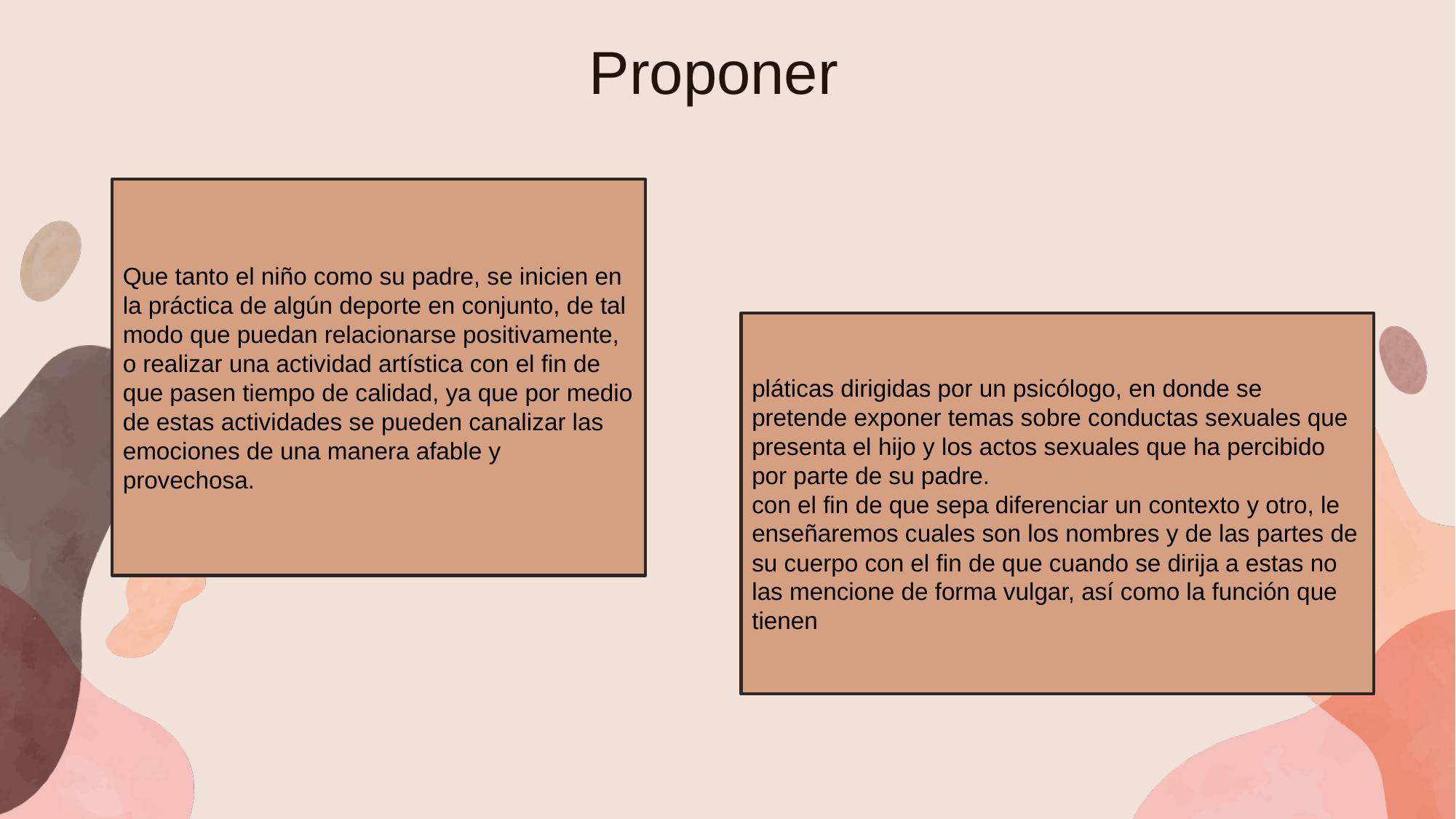

Proponer
Que tanto el niño como su padre, se inicien en la práctica de algún deporte en conjunto, de tal modo que puedan relacionarse positivamente, o realizar una actividad artística con el fin de que pasen tiempo de calidad, ya que por medio de estas actividades se pueden canalizar las emociones de una manera afable y provechosa.
pláticas dirigidas por un psicólogo, en donde se pretende exponer temas sobre conductas sexuales que presenta el hijo y los actos sexuales que ha percibido por parte de su padre.
con el fin de que sepa diferenciar un contexto y otro, le enseñaremos cuales son los nombres y de las partes de su cuerpo con el fin de que cuando se dirija a estas no las mencione de forma vulgar, así como la función que tienen